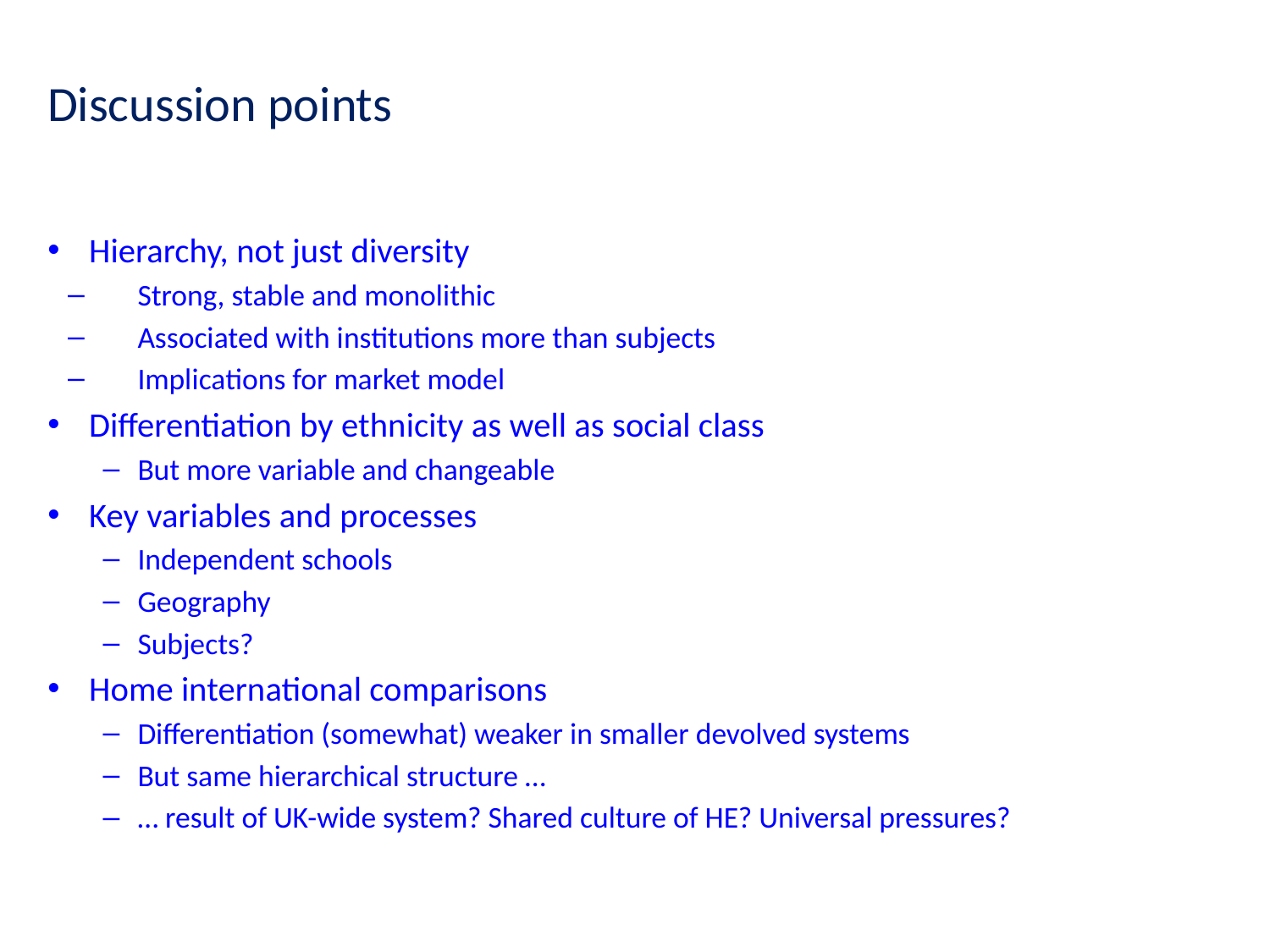

# Discussion points
Hierarchy, not just diversity
Strong, stable and monolithic
Associated with institutions more than subjects
Implications for market model
Differentiation by ethnicity as well as social class
But more variable and changeable
Key variables and processes
Independent schools
Geography
Subjects?
Home international comparisons
Differentiation (somewhat) weaker in smaller devolved systems
But same hierarchical structure …
… result of UK-wide system? Shared culture of HE? Universal pressures?